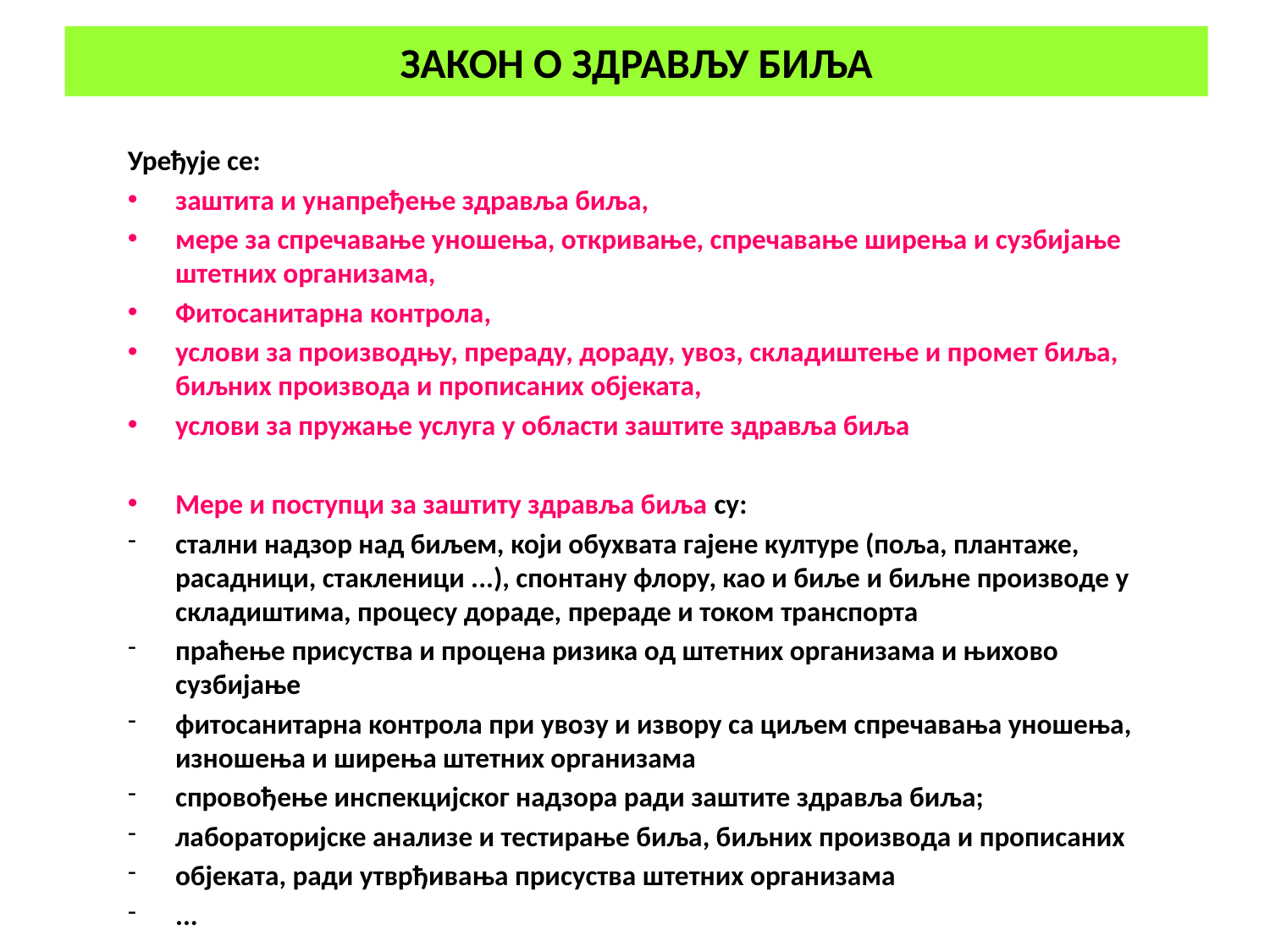

# ЗАКОН О ЗДРАВЉУ БИЉА
Уређује се:
заштита и унапређење здравља биља,
мере за спречавање уношења, откривање, спречавање ширења и сузбијање штетних организама,
Фитосанитарна контрола,
услови за производњу, прераду, дораду, увоз, складиштење и промет биља, биљних производа и прописаних објеката,
услови за пружање услуга у области заштите здравља биља

Мере и поступци за заштиту здравља биља су:
стални надзор над биљем, који обухвата гајене културе (поља, плантаже, расадници, стакленици ...), спонтану флору, као и биље и биљне производе у складиштима, процесу дораде, прераде и током транспорта
праћење присуства и процена ризика од штетних организама и њихово сузбијање
фитосанитарна контрола при увозу и извору са циљем спречавања уношења, изношења и ширења штетних организама
спровођење инспекцијског надзора ради заштите здравља биља;
лабораторијске анализе и тестирање биља, биљних производа и прописаних
објеката, ради утврђивања присуства штетних организама
...